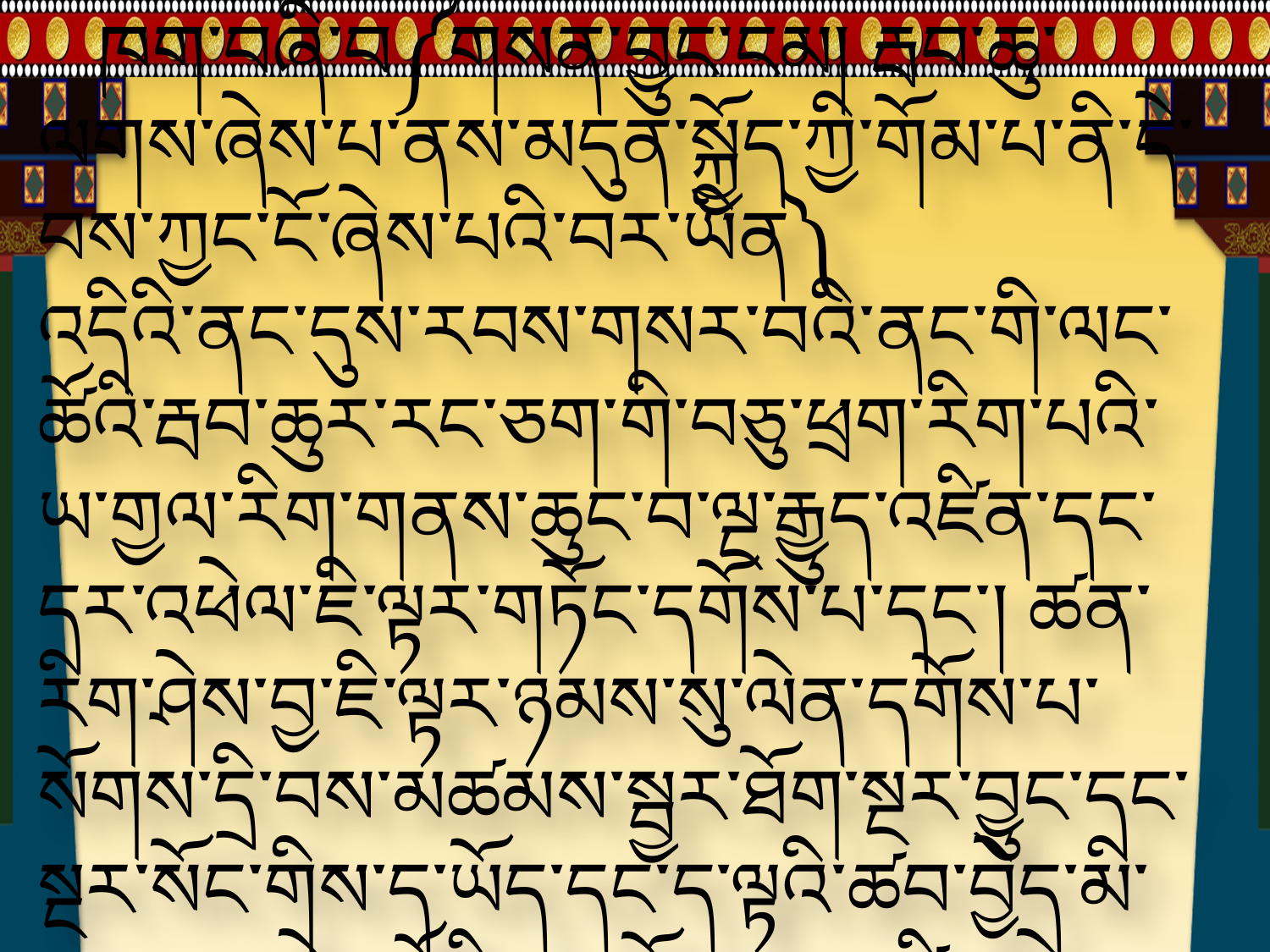

ཁག་བཞི་བ༼གསན་བྱུང་ངམ། རྦབ་ཆུ་ལགས་ཞེས་པ་ནས་མདུན་སྐྱོད་ཀྱི་གོམ་པ་ནི་དེ་བས་ཀྱང་ངོ་ཞེས་པའི་བར་ཡིན༽
འདིའི་ནང་དུས་རབས་གསར་བའི་ནང་གི་ལང་ཚོའི་རྦབ་ཆུར་རང་ཅག་གི་བཅུ་ཕྲག་རིག་པའི་ཡ་གྱལ་རིག་གནས་ཆུང་བ་ལྔ་རྒྱུད་འཛིན་དང་དར་འཕེལ་ཇི་ལྟར་གཏོང་དགོས་པ་དང་། ཚན་རིག་ཤེས་བྱ་ཇི་ལྟར་ཉམས་སུ་ལེན་དགོས་པ་སོགས་དྲི་བས་མཚམས་སྦྱར་ཐོག་སྔར་བྱུང་དང་སྔར་སོང་གིས་ད་ཡོད་དང་ད་ལྟའི་ཚབ་བྱེད་མི་ཐུབ་པས་མེས་པོའི་ཤུལ་ནོར་རྒྱུད་འཛིན་བྱེད་དགོས་པ་དང་། ལྷག་པར་དུ་དུས་རབས་ཀྱི་བསམ་བློ་གསར་བས་དེ་དག་དར་འཕེལ་མ་བཏང་ན་ལོ་རྒྱུས་ཀྱི་འཁོར་ལོའི་རྗེས་བསྙེགས་མི་ཐུབ་པའི་སྐོར་ལན་གྱི་ཐོག་ནས་བསྙད་ཡོད།